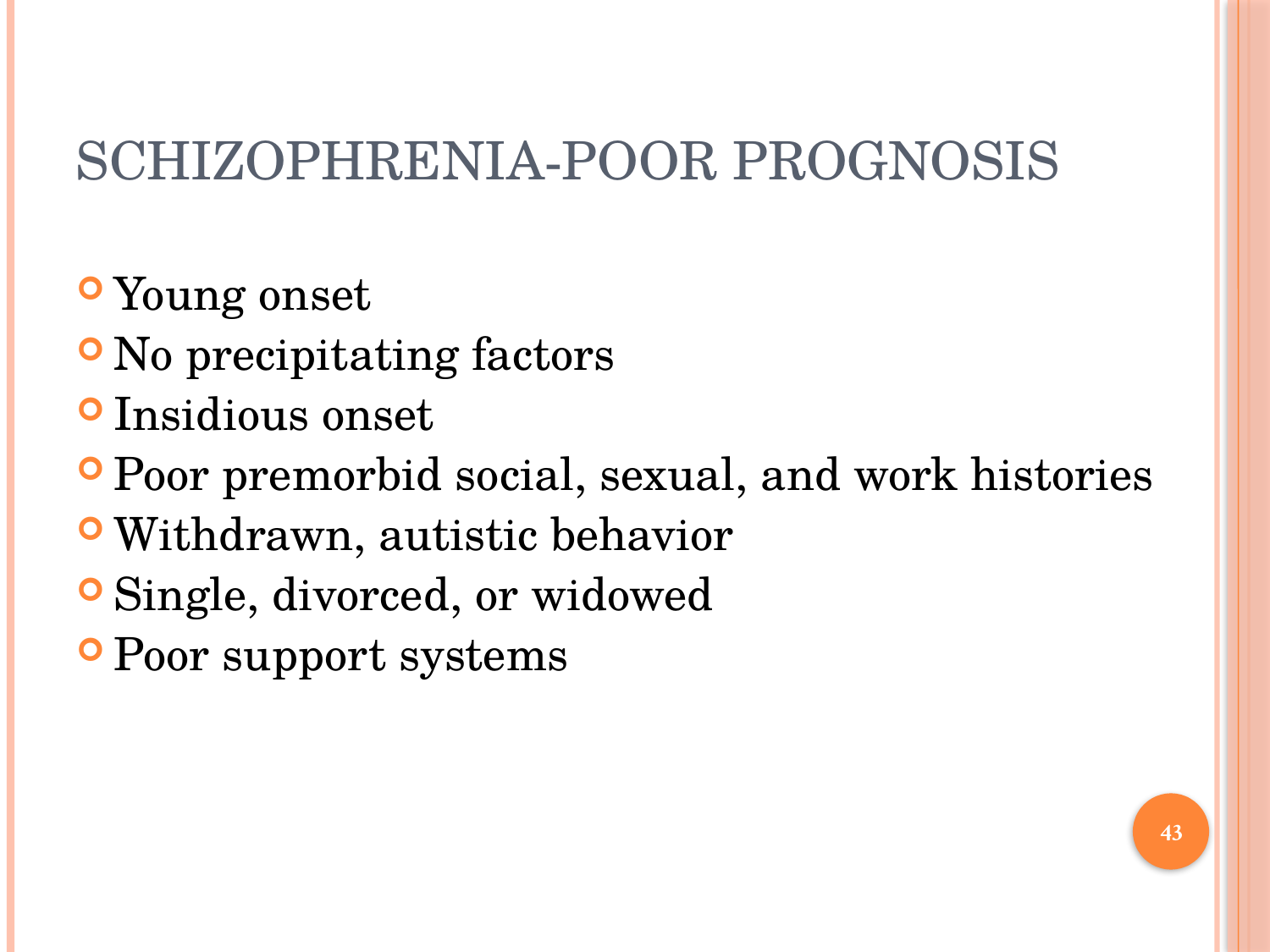

# Schizophrenia-Poor Prognosis
Young onset
No precipitating factors
Insidious onset
Poor premorbid social, sexual, and work histories
Withdrawn, autistic behavior
Single, divorced, or widowed
Poor support systems
43